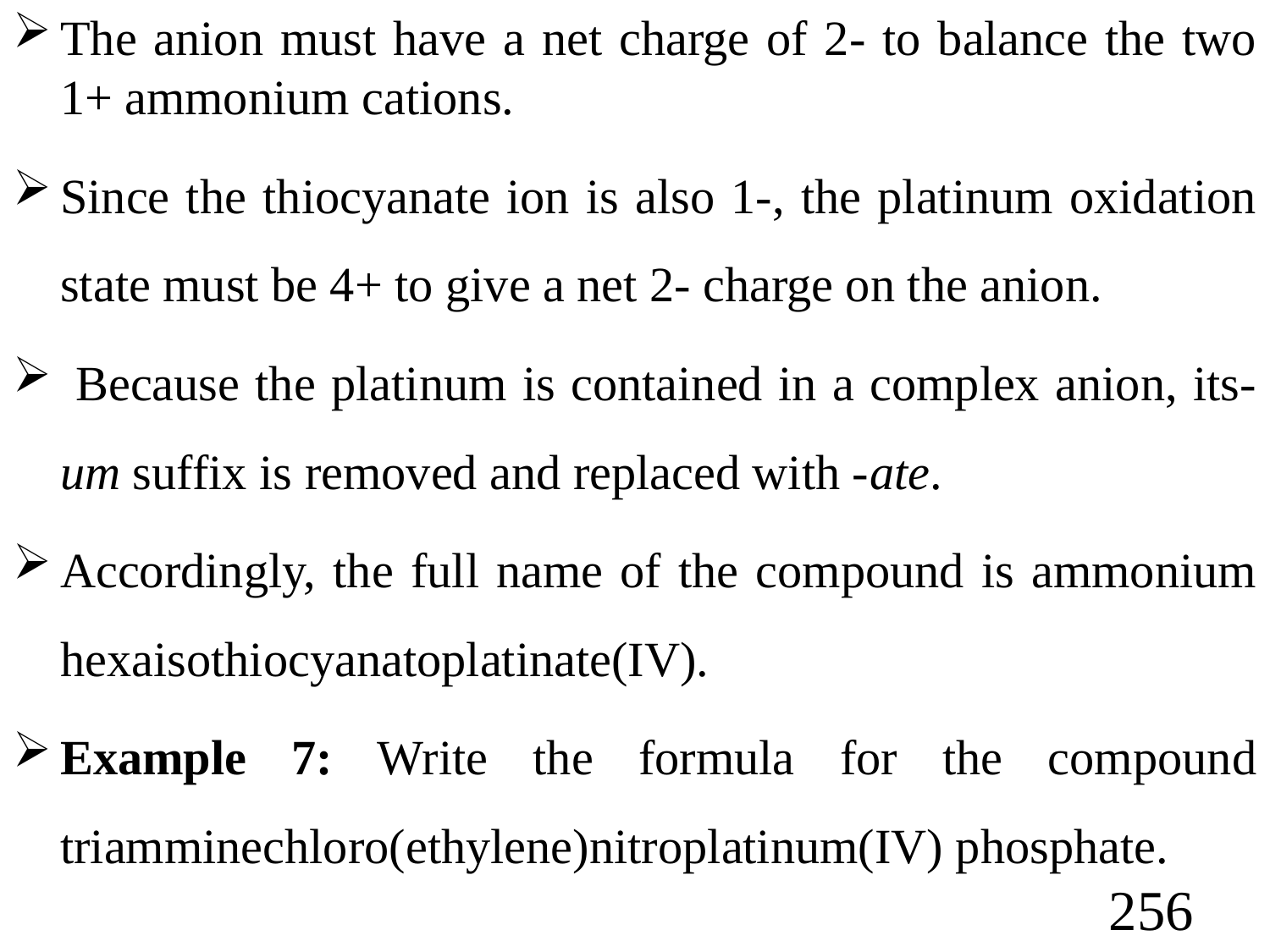

The anion must have a net charge of 2- to balance the two 1+ ammonium cations.
Since the thiocyanate ion is also 1-, the platinum oxidation state must be 4+ to give a net 2- charge on the anion.
 Because the platinum is contained in a complex anion, its-um suffix is removed and replaced with -ate.
Accordingly, the full name of the compound is ammonium hexaisothiocyanatoplatinate(IV).
Example 7: Write the formula for the compound triamminechloro(ethylene)nitroplatinum(IV) phosphate.

256